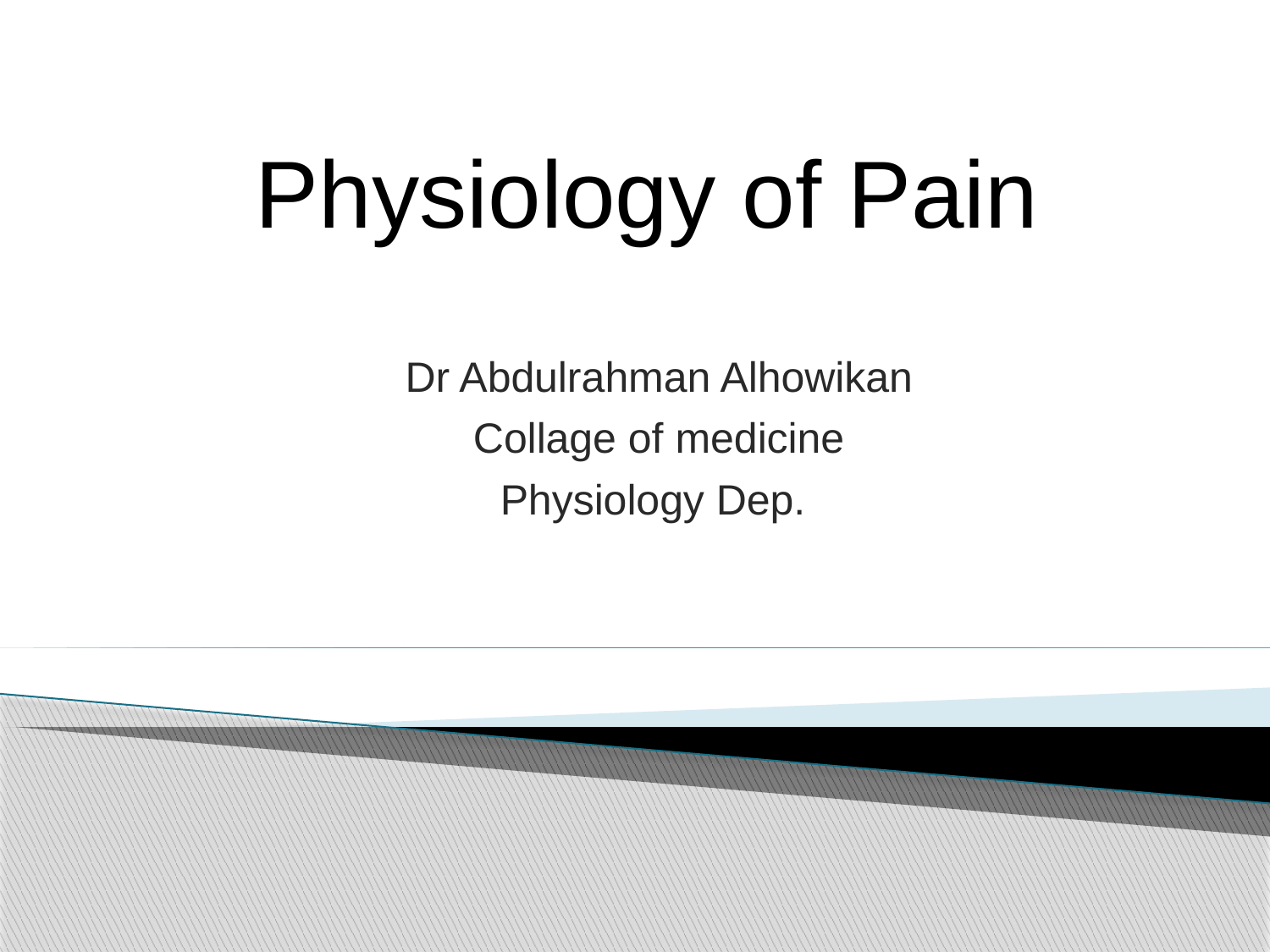

#
Physiology of Pain

Dr Abdulrahman Alhowikan
Collage of medicine
Physiology Dep.